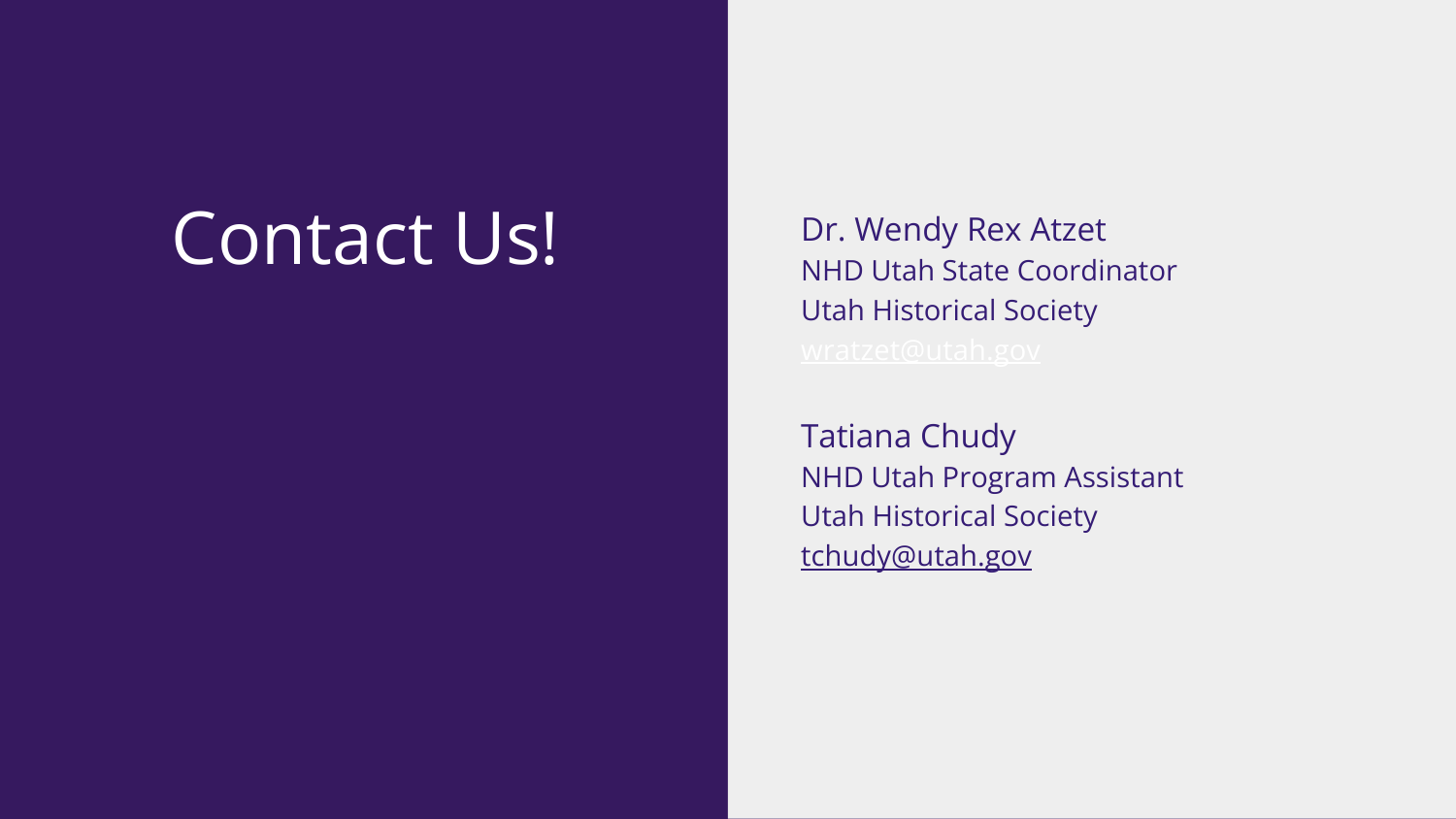

Dr. Wendy Rex Atzet
NHD Utah State Coordinator
Utah Historical Society
wratzet@utah.gov

Tatiana Chudy
NHD Utah Program Assistant
Utah Historical Society
tchudy@utah.gov

# Contact Us!